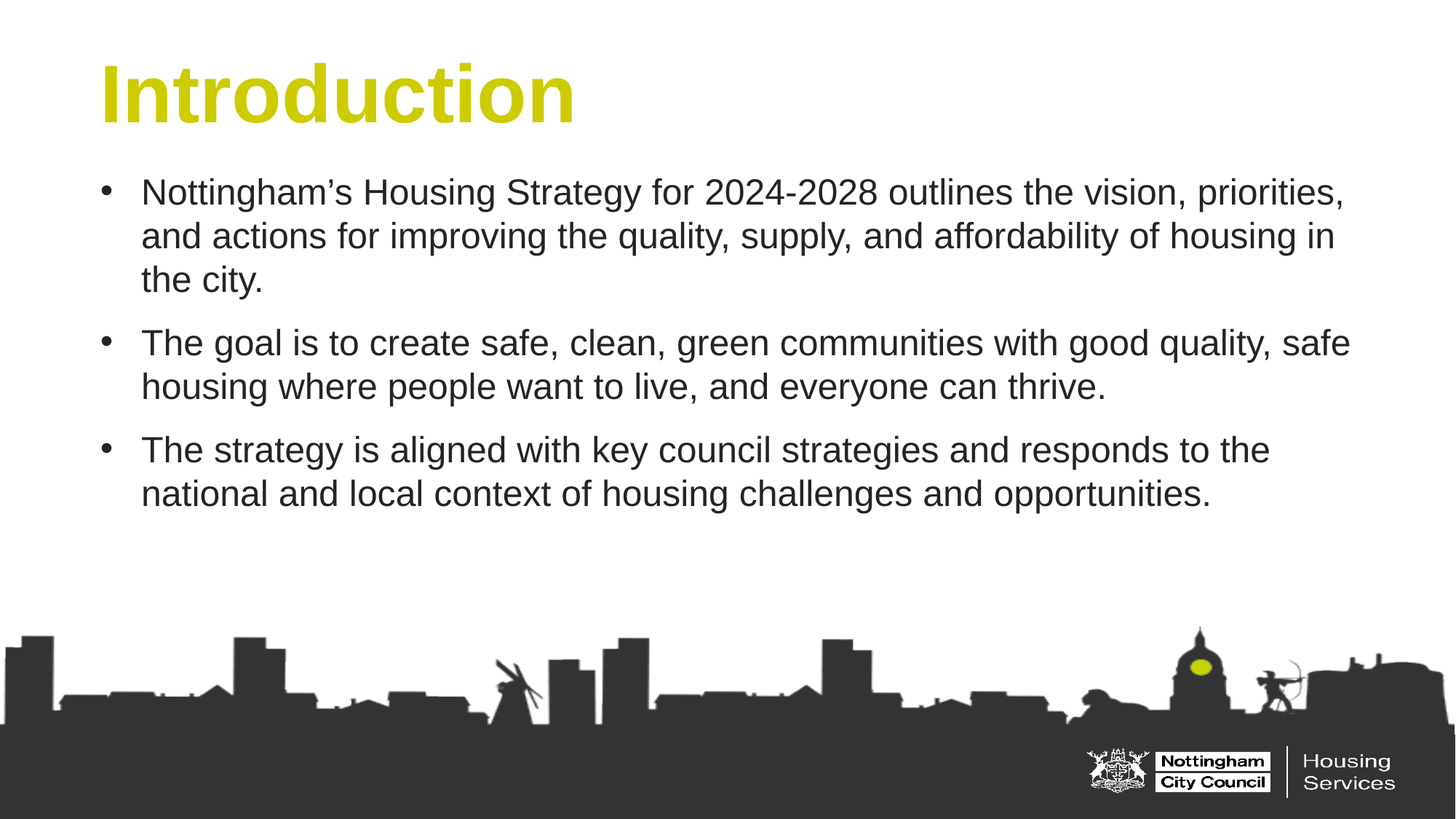

#
Introduction
Nottingham’s Housing Strategy for 2024-2028 outlines the vision, priorities, and actions for improving the quality, supply, and affordability of housing in the city.
The goal is to create safe, clean, green communities with good quality, safe housing where people want to live, and everyone can thrive.
The strategy is aligned with key council strategies and responds to the national and local context of housing challenges and opportunities.